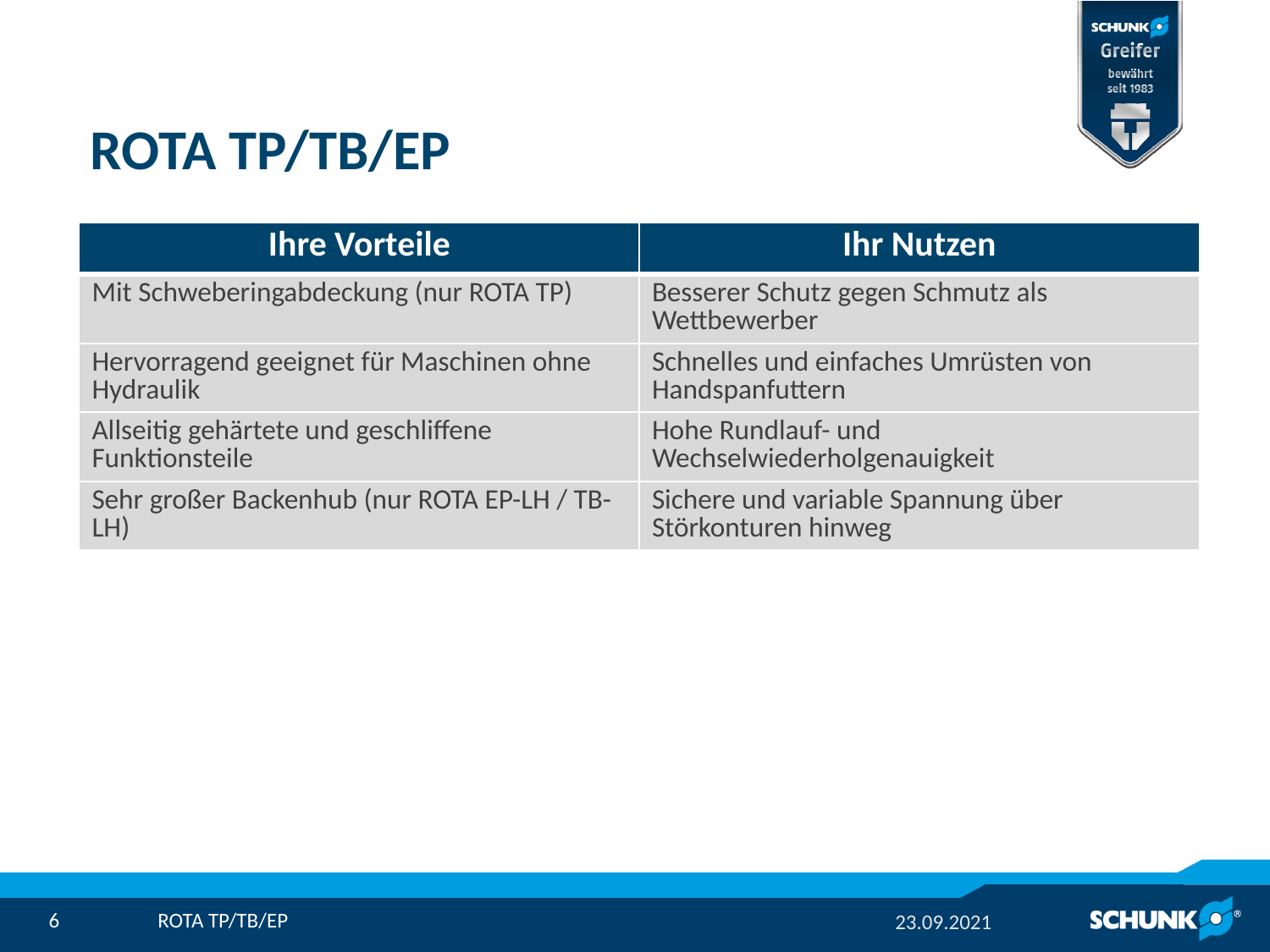

# ROTA TP/TB/EP
| Ihre Vorteile | Ihr Nutzen |
| --- | --- |
| Mit Schweberingabdeckung (nur ROTA TP) | Besserer Schutz gegen Schmutz als Wettbewerber |
| Hervorragend geeignet für Maschinen ohne Hydraulik | Schnelles und einfaches Umrüsten von Handspanfuttern |
| Allseitig gehärtete und geschliffene Funktionsteile | Hohe Rundlauf- und Wechselwiederholgenauigkeit |
| Sehr großer Backenhub (nur ROTA EP-LH / TB-LH) | Sichere und variable Spannung über Störkonturen hinweg |
23.09.2021
ROTA TP/TB/EP
6